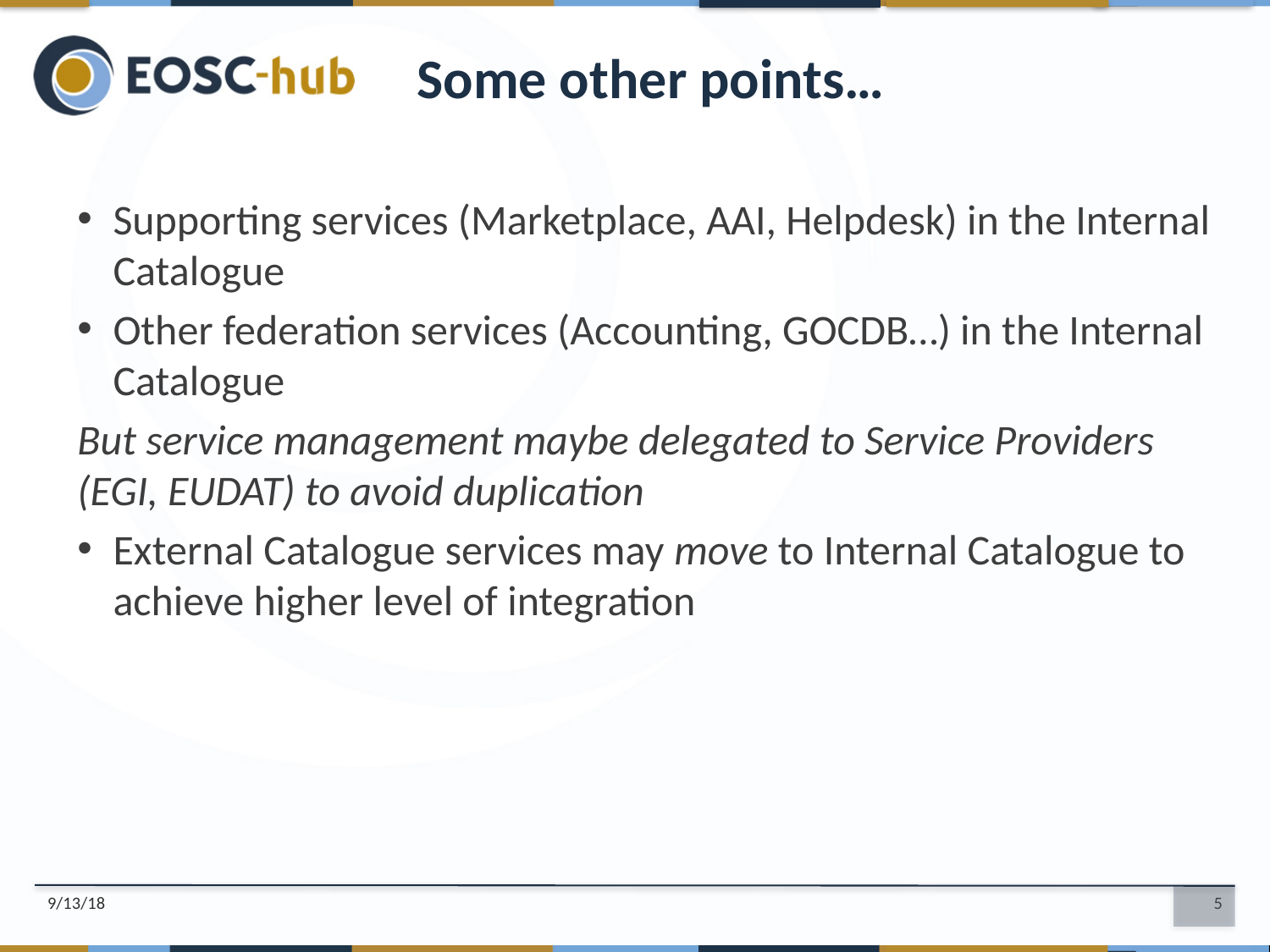

Some other points…
Supporting services (Marketplace, AAI, Helpdesk) in the Internal Catalogue
Other federation services (Accounting, GOCDB…) in the Internal Catalogue
But service management maybe delegated to Service Providers (EGI, EUDAT) to avoid duplication
External Catalogue services may move to Internal Catalogue to achieve higher level of integration

9/13/18
5